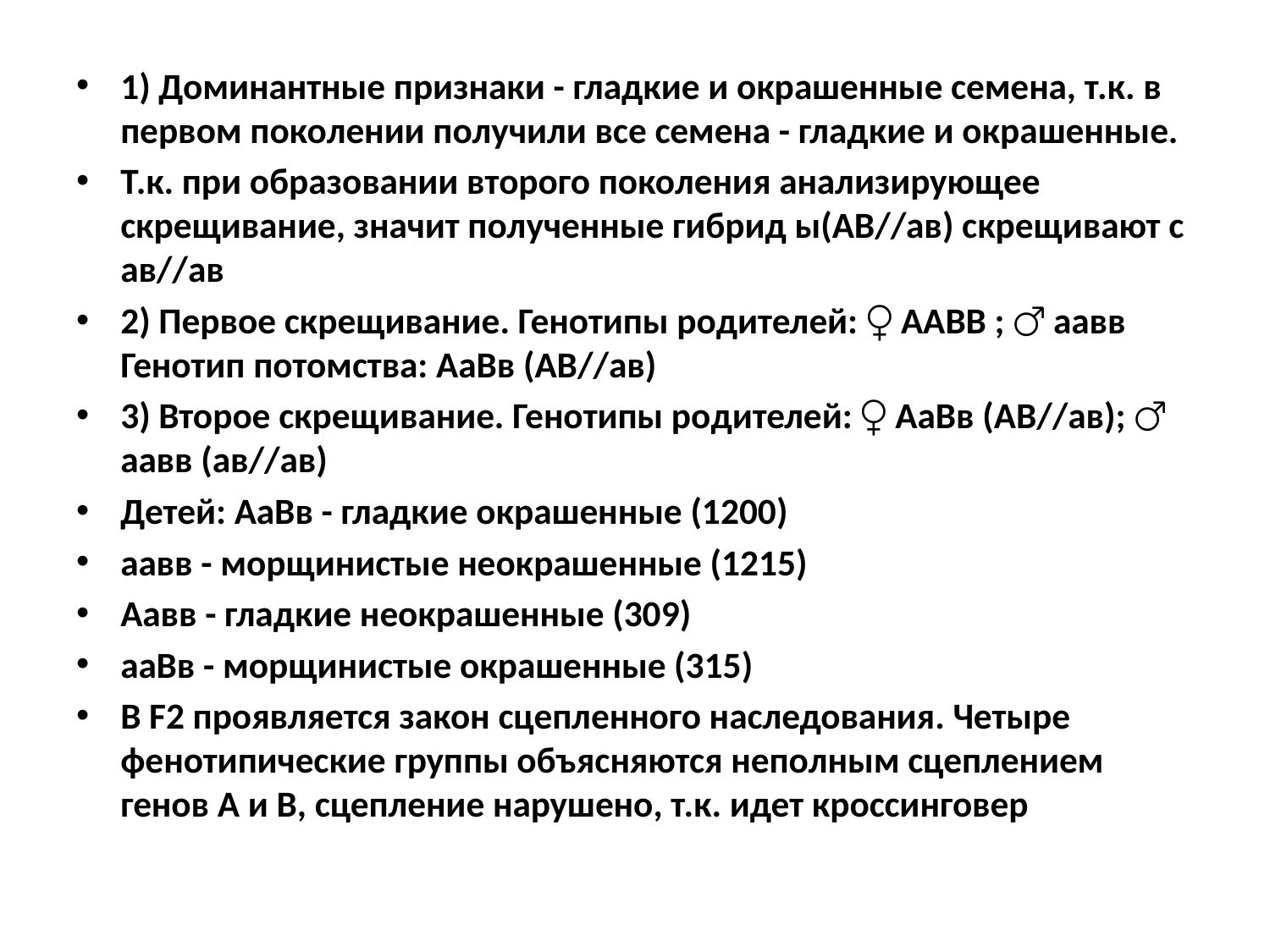

#
1) Доминантные признаки - гладкие и окрашенные семена, т.к. в первом по­ко­ле­нии по­лу­чи­ли все се­ме­на - глад­кие и окра­шен­ные.
Т.к. при образовании второго поколения анализирующее скрещивание, значит полученные гибрид ы(АВ//ав) скрещивают с ав//ав
2) Первое скрещивание. Генотипы родителей: ♀ ААВВ ; ♂ аавв Генотип потомства: АаВв (АВ//ав)
3) Вто­рое скре­щи­ва­ние. Ге­но­ти­пы ро­ди­те­лей: ♀ АаВв (АВ//ав); ♂ аавв (ав//ав)
Детей: АаВв - гладкие окрашенные (1200)
аавв - морщинистые неокрашенные (1215)
Аавв - гладкие неокрашенные (309)
ааВв - морщинистые окрашенные (315)
В F2 проявляется закон сцепленного наследования. Четыре фенотипические группы объясняются неполным сцеплением генов А и В, сцепление нарушено, т.к. идет кроссинговер